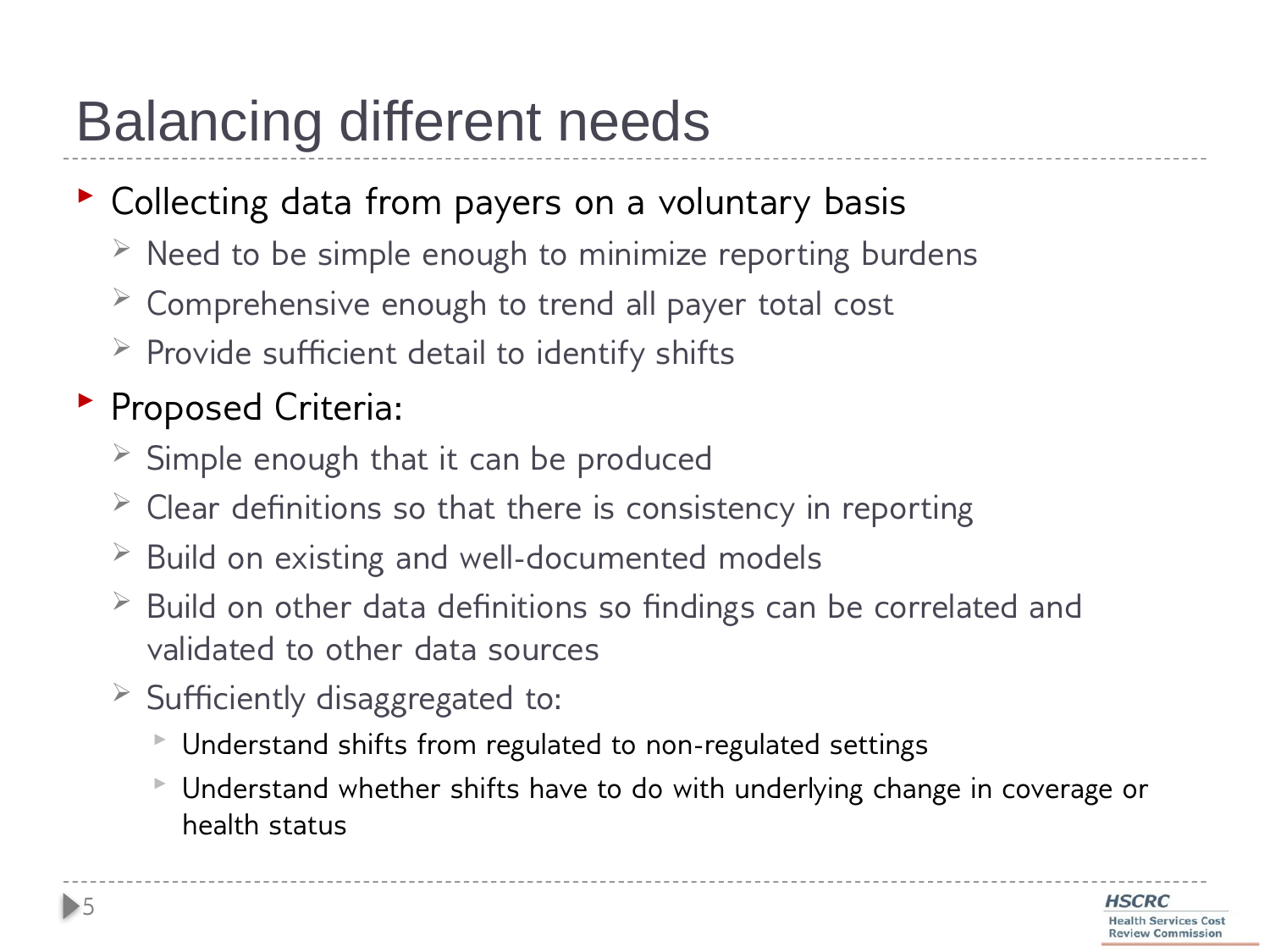

# Balancing different needs
Collecting data from payers on a voluntary basis
Need to be simple enough to minimize reporting burdens
Comprehensive enough to trend all payer total cost
Provide sufficient detail to identify shifts
Proposed Criteria:
Simple enough that it can be produced
Clear definitions so that there is consistency in reporting
Build on existing and well-documented models
Build on other data definitions so findings can be correlated and validated to other data sources
Sufficiently disaggregated to:
Understand shifts from regulated to non-regulated settings
Understand whether shifts have to do with underlying change in coverage or health status